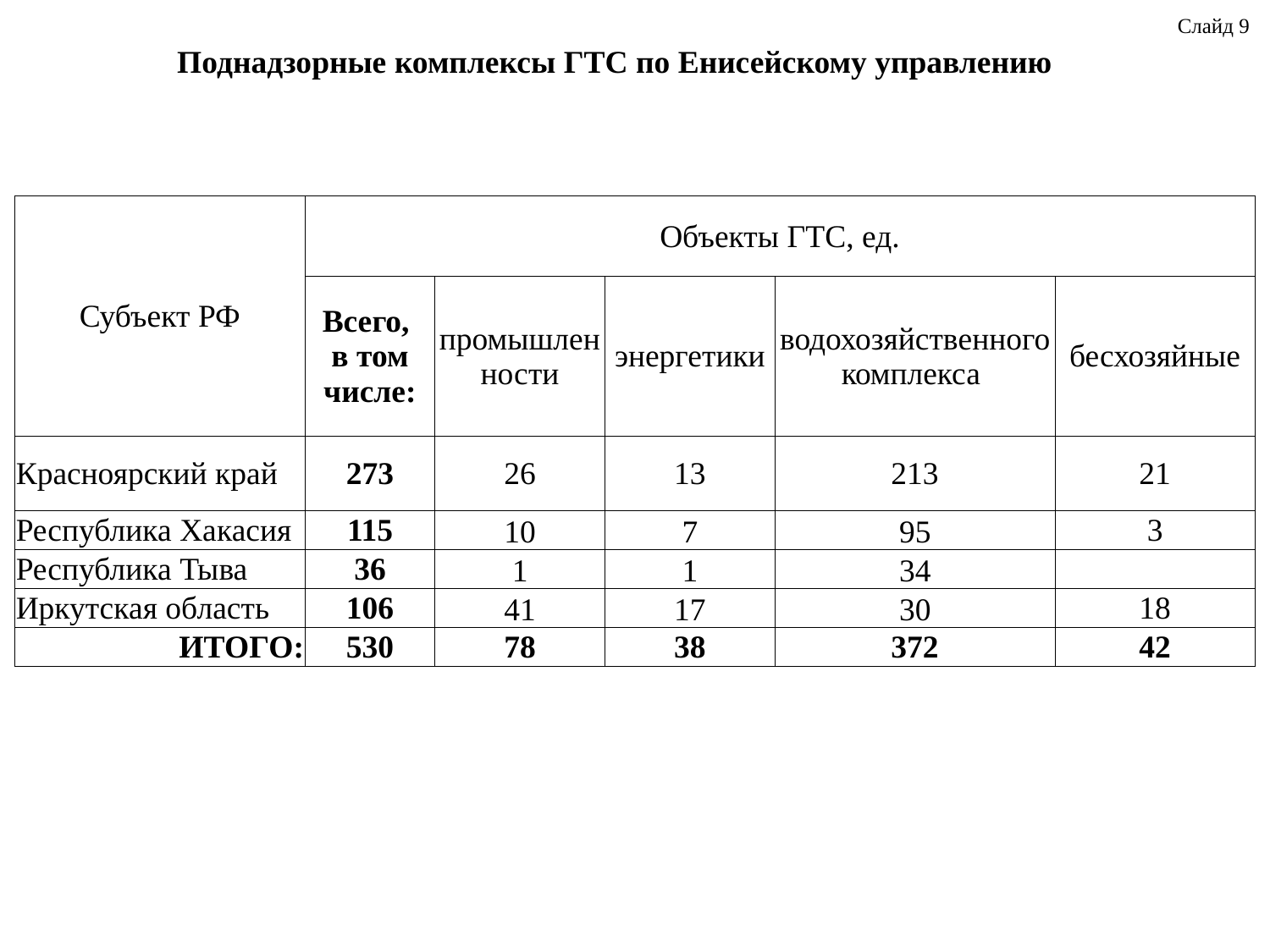

Слайд 9
Поднадзорные комплексы ГТС по Енисейскому управлению
| Субъект РФ | Объекты ГТС, ед. |  |  |  |  |
| --- | --- | --- | --- | --- | --- |
|  | Всего, в том числе: | промышленности | энергетики | водохозяйственного комплекса | бесхозяйные |
| Красноярский край | 273 | 26 | 13 | 213 | 21 |
| Республика Хакасия | 115 | 10 | 7 | 95 | 3 |
| Республика Тыва | 36 | 1 | 1 | 34 |  |
| Иркутская область | 106 | 41 | 17 | 30 | 18 |
| ИТОГО: | 530 | 78 | 38 | 372 | 42 |